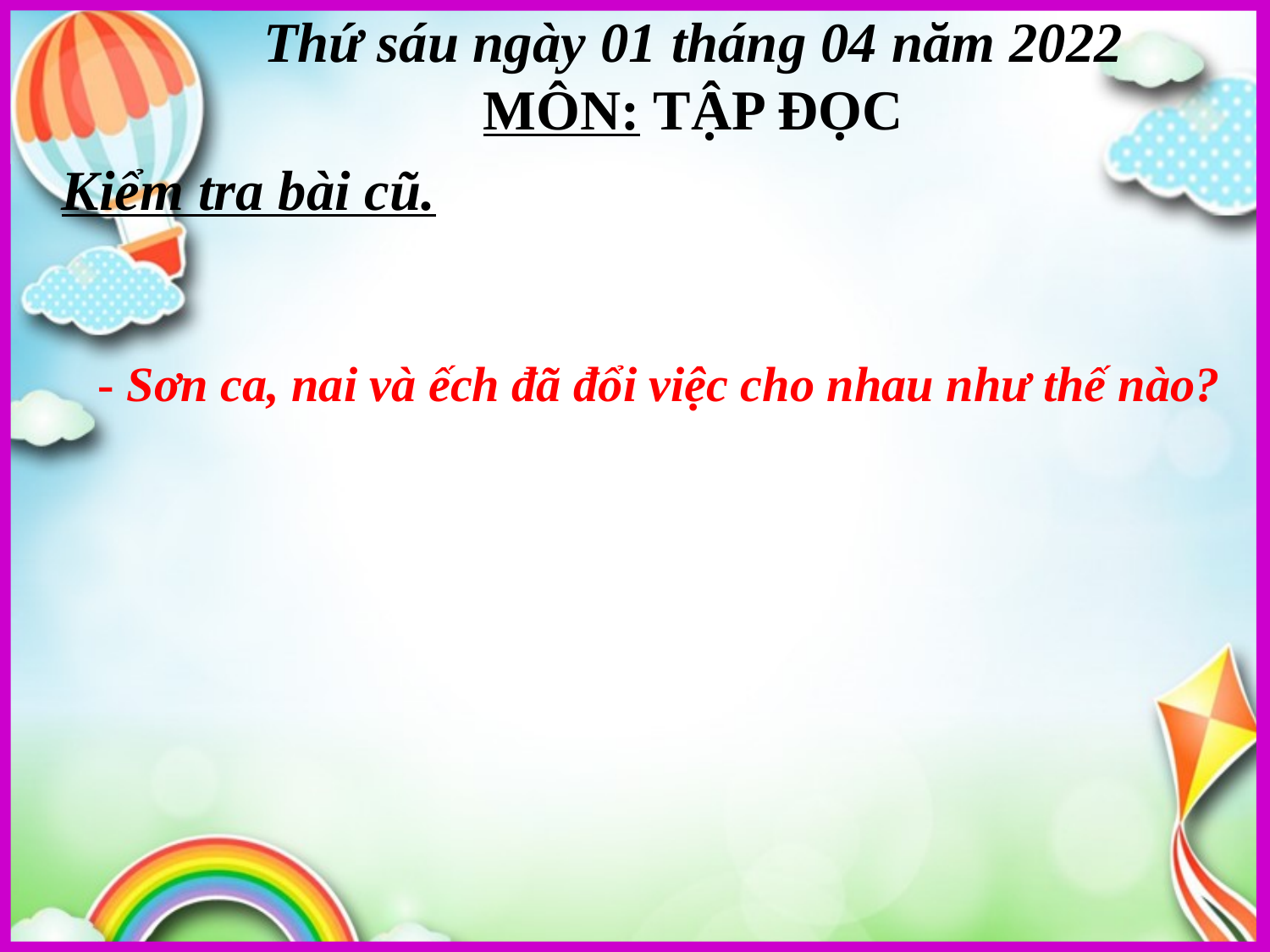

Thứ sáu ngày 01 tháng 04 năm 2022
MÔN: TẬP ĐỌC
Kiểm tra bài cũ.
#
- Sơn ca, nai và ếch đã đổi việc cho nhau như thế nào?